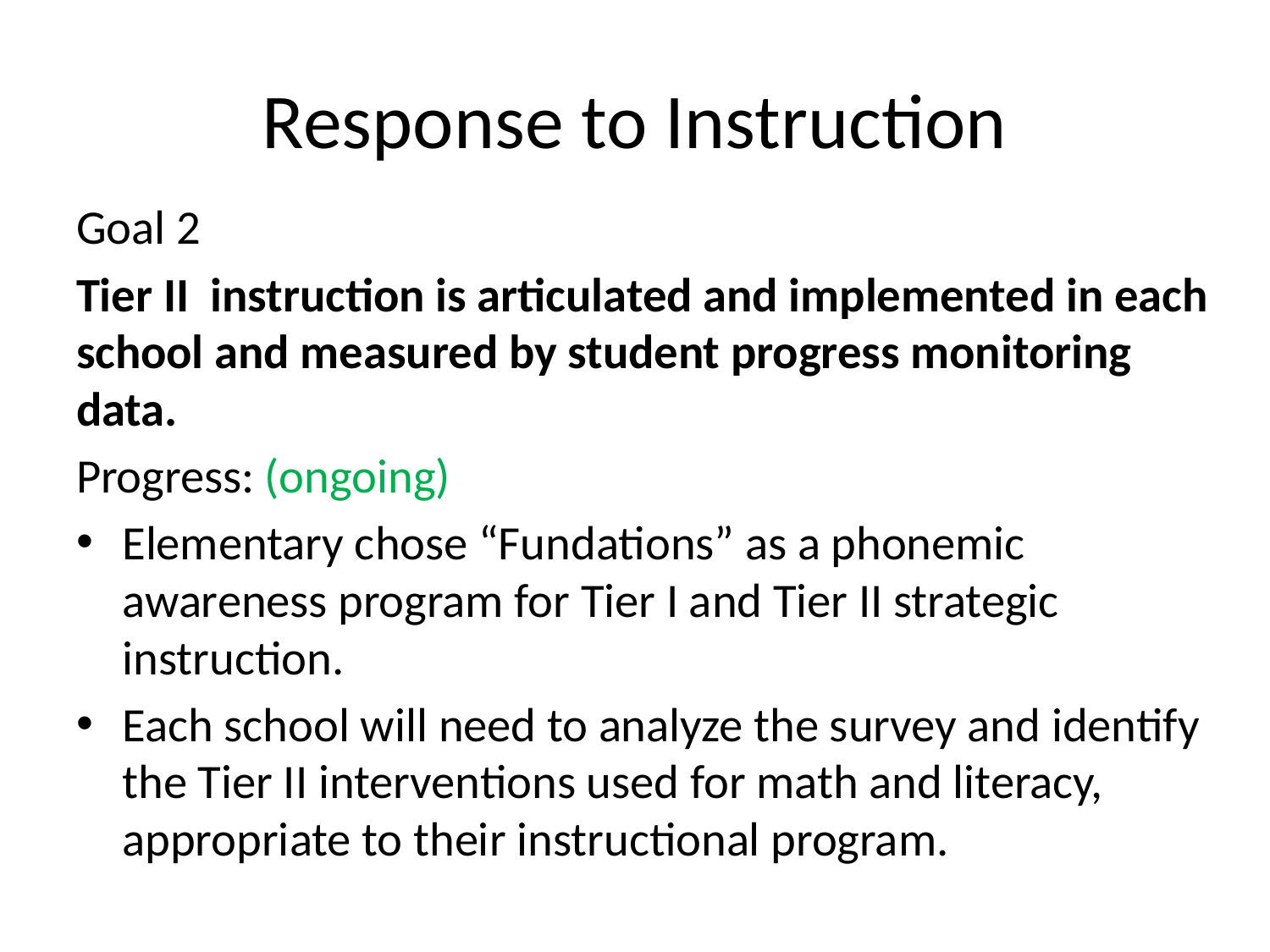

# Response to Instruction
Goal 2
Tier II  instruction is articulated and implemented in each school and measured by student progress monitoring data.
Progress: (ongoing)
Elementary chose “Fundations” as a phonemic awareness program for Tier I and Tier II strategic instruction.
Each school will need to analyze the survey and identify the Tier II interventions used for math and literacy, appropriate to their instructional program.